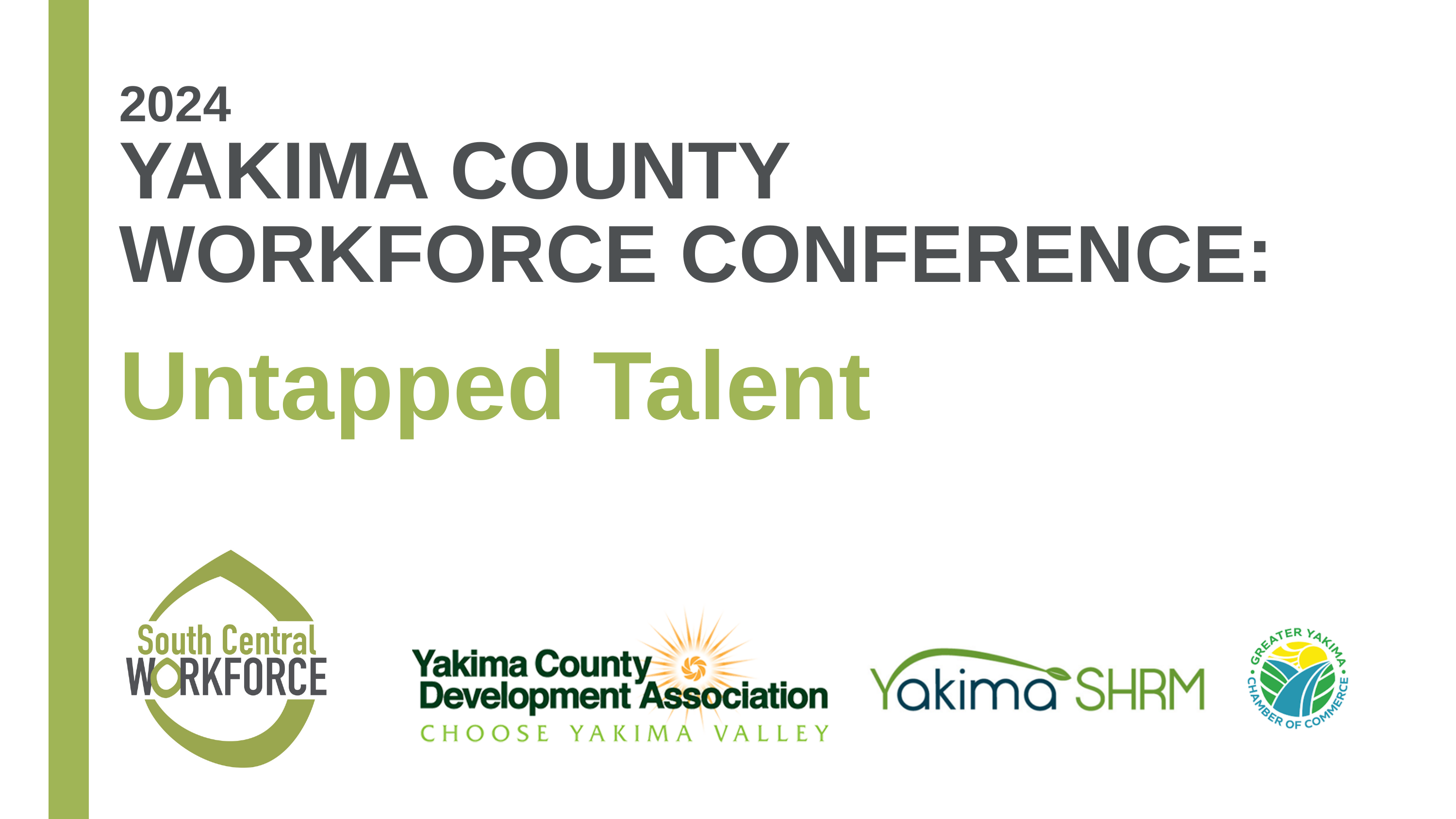

2024
YAKIMA COUNTY
WORKFORCE CONFERENCE:
Untapped Talent